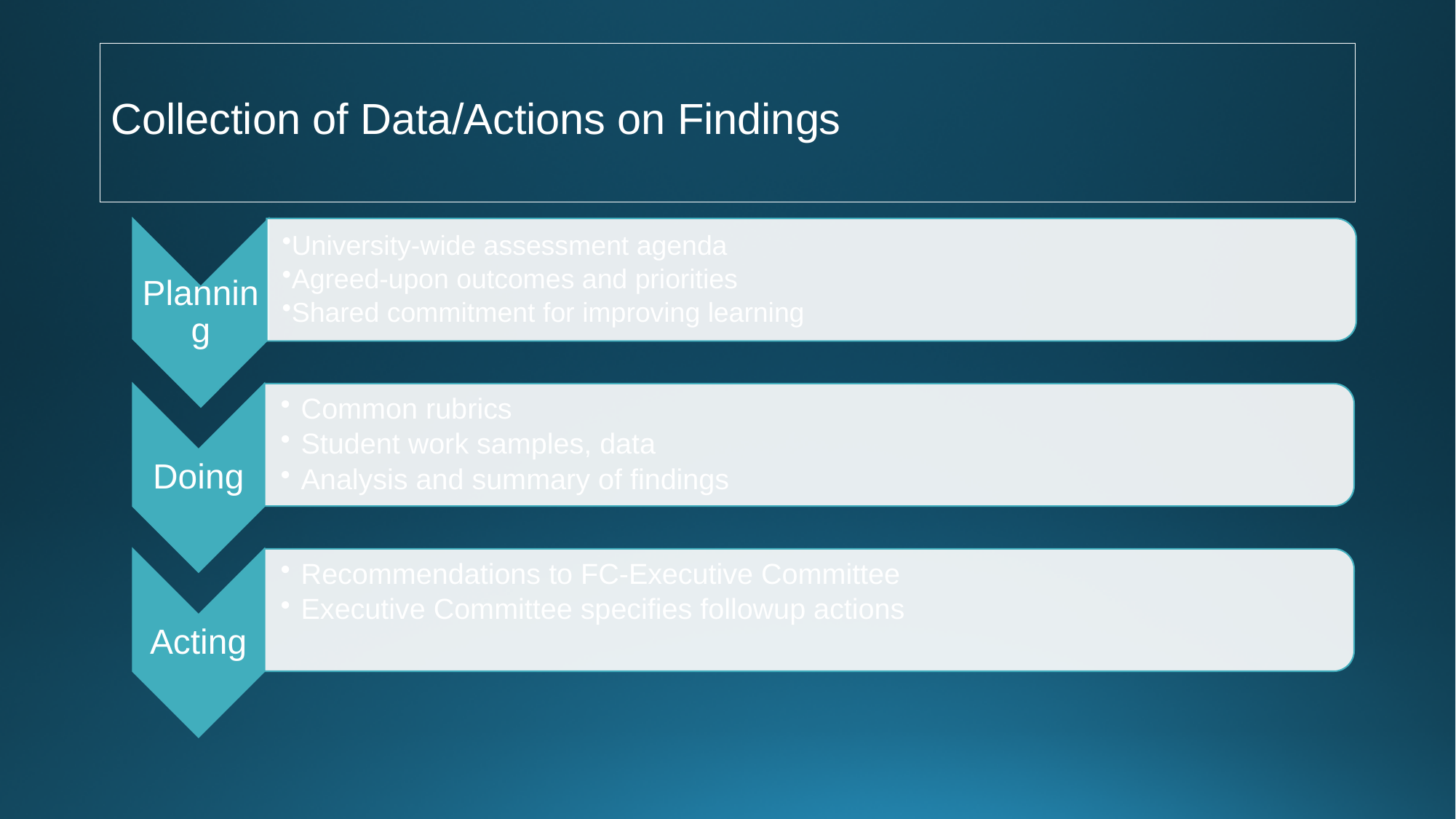

# Collection of Data/Actions on Findings
Planning
University-wide assessment agenda
Agreed-upon outcomes and priorities
Shared commitment for improving learning
Doing
Common rubrics
Student work samples, data
Analysis and summary of findings
Acting
Recommendations to FC-Executive Committee
Executive Committee specifies followup actions